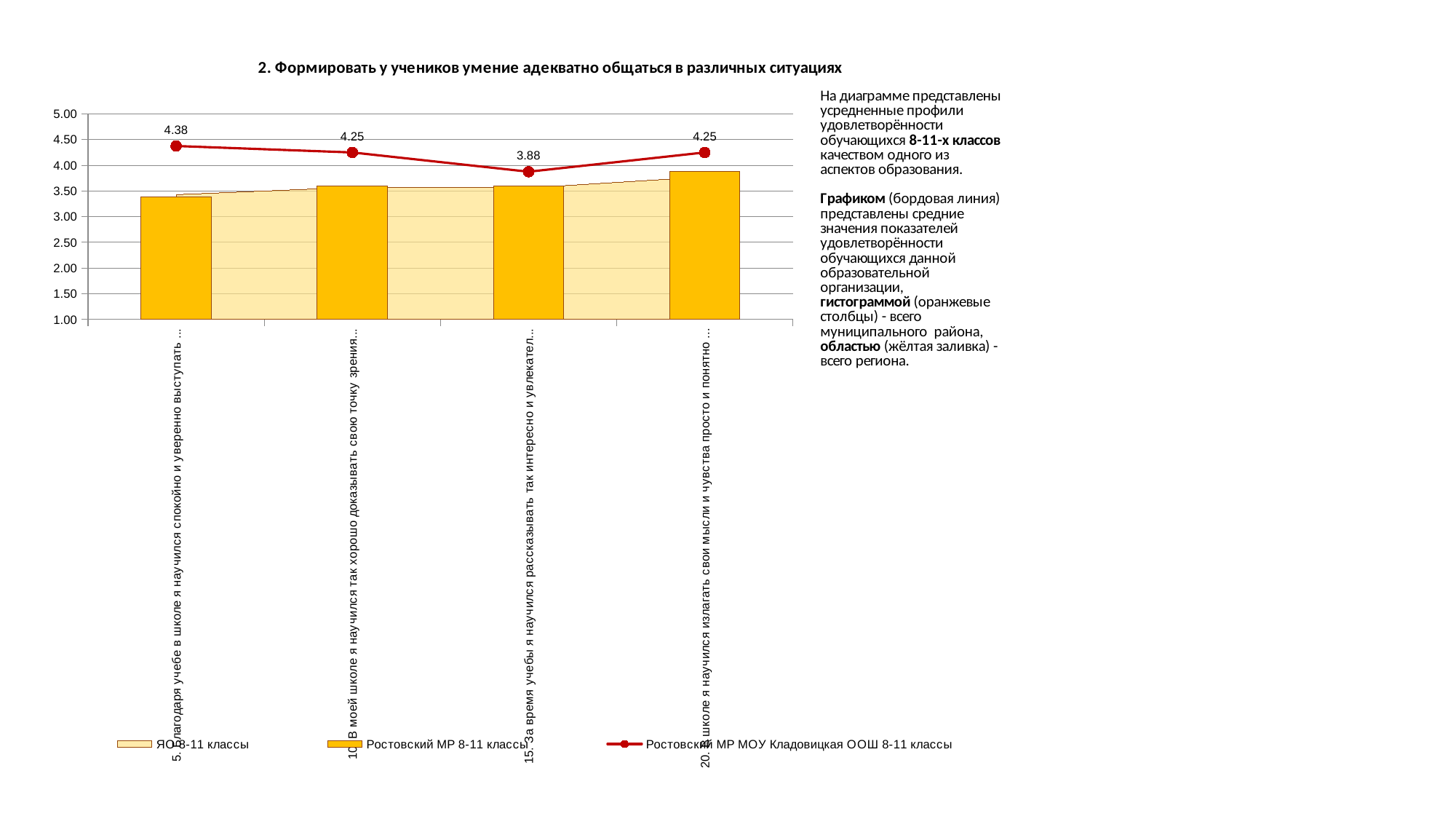

### Chart

| Category | ЯО 8-11 классы | Ростовский МР 8-11 классы | Ростовский МР МОУ Кладовицкая ООШ 8-11 классы |
|---|---|---|---|
| 5. Благодаря учебе в школе я научился спокойно и уверенно выступать перед аудиторией  | 3.428370318230652 | 3.382247673586256 | 4.375 |
| 10. В моей школе я научился так хорошо доказывать свою точку зрения, что к моему мнению стали прислушиваться | 3.569962582891861 | 3.595561918396564 | 4.25 |
| 15. За время учебы я научился рассказывать так интересно и увлекательно, что  многим нравится меня слушать | 3.559663616493165 | 3.595561918396564 | 3.875 |
| 20. В школе я научился излагать свои мысли и чувства просто и понятно для других  | 3.7736079724372984 | 3.8768790264853257 | 4.25 |